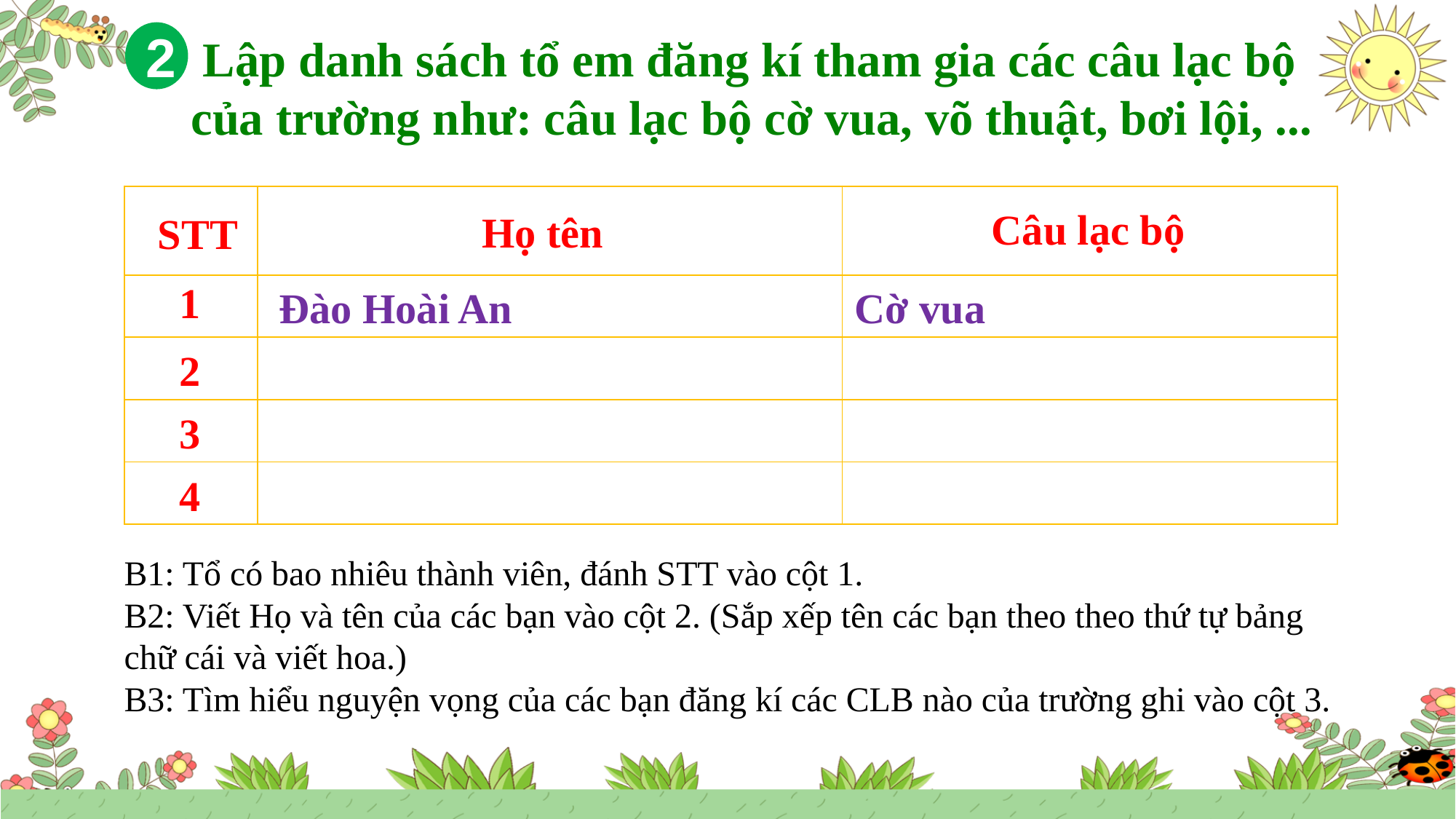

2
 Lập danh sách tổ em đăng kí tham gia các câu lạc bộ của trường như: câu lạc bộ cờ vua, võ thuật, bơi lội, ...
|  |  |  |
| --- | --- | --- |
|  |  |  |
|  |  |  |
|  |  |  |
|  |  |  |
Câu lạc bộ
Họ tên
STT
1
Đào Hoài An
Cờ vua
2
3
4
B1: Tổ có bao nhiêu thành viên, đánh STT vào cột 1.
B2: Viết Họ và tên của các bạn vào cột 2. (Sắp xếp tên các bạn theo theo thứ tự bảng chữ cái và viết hoa.)
B3: Tìm hiểu nguyện vọng của các bạn đăng kí các CLB nào của trường ghi vào cột 3.